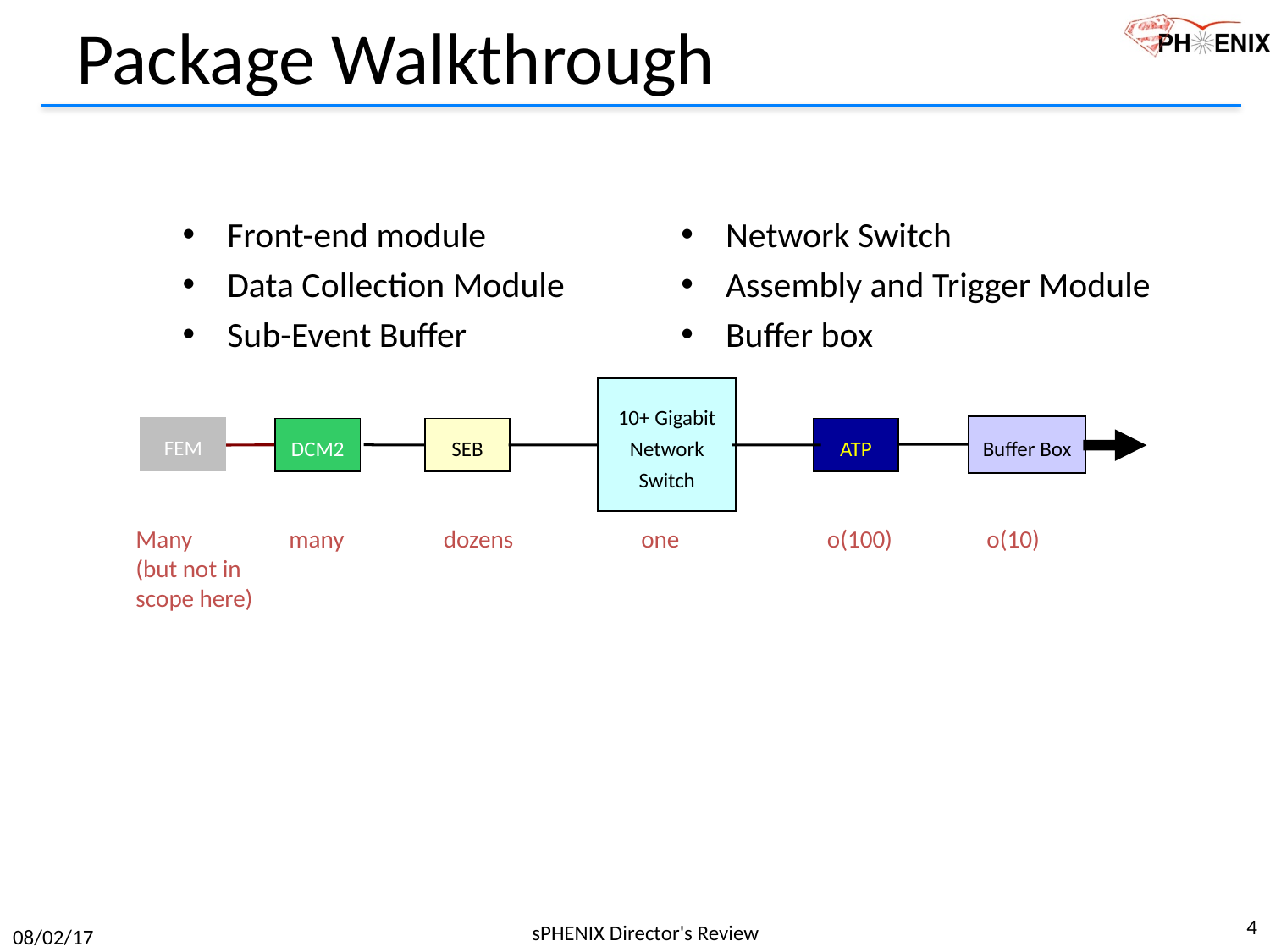

# Package Walkthrough
Front-end module
Data Collection Module
Sub-Event Buffer
Network Switch
Assembly and Trigger Module
Buffer box
10+ Gigabit
Network
Switch
Buffer Box

FEM
FEM
DCM2
SEB
ATP

Many
(but not in scope here)
many
dozens
one
o(100)
o(10)
4
sPHENIX Director's Review
08/02/17